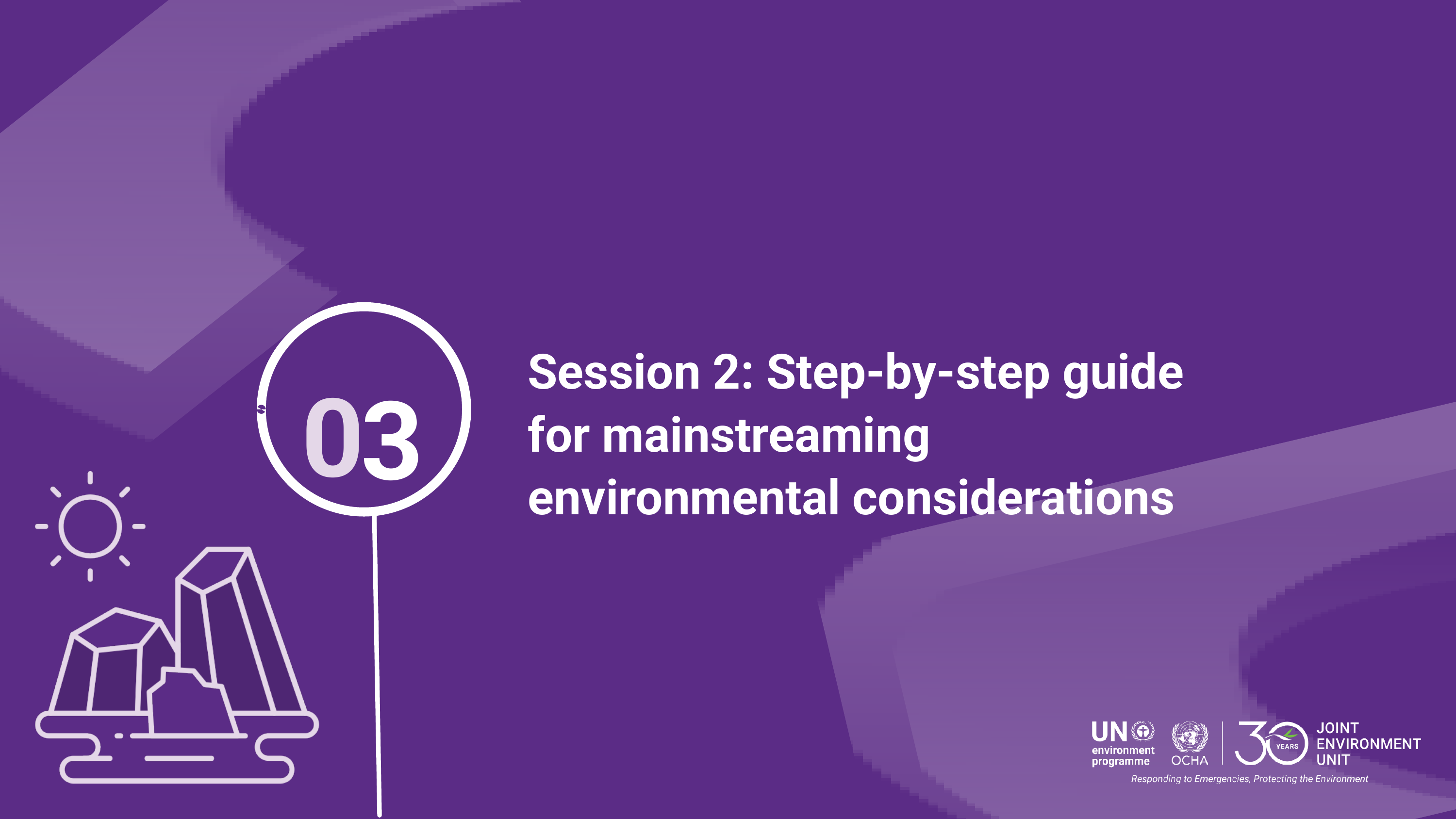

Session 2: Step-by-step guide for mainstreaming environmental considerations
0
3